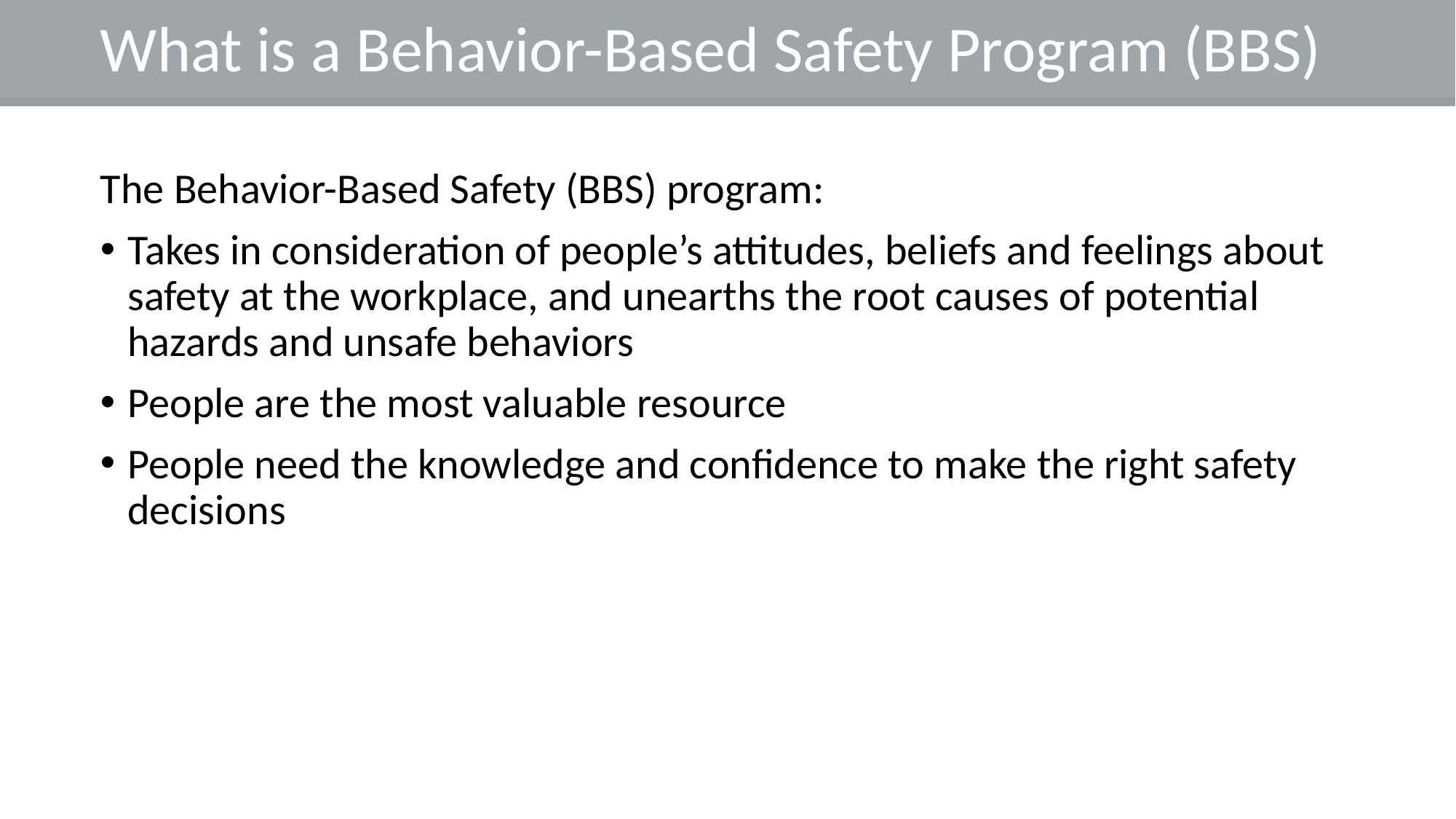

# What is a Behavior-Based Safety Program (BBS)
The Behavior-Based Safety (BBS) program:
Takes in consideration of people’s attitudes, beliefs and feelings about safety at the workplace, and unearths the root causes of potential hazards and unsafe behaviors
People are the most valuable resource
People need the knowledge and confidence to make the right safety decisions